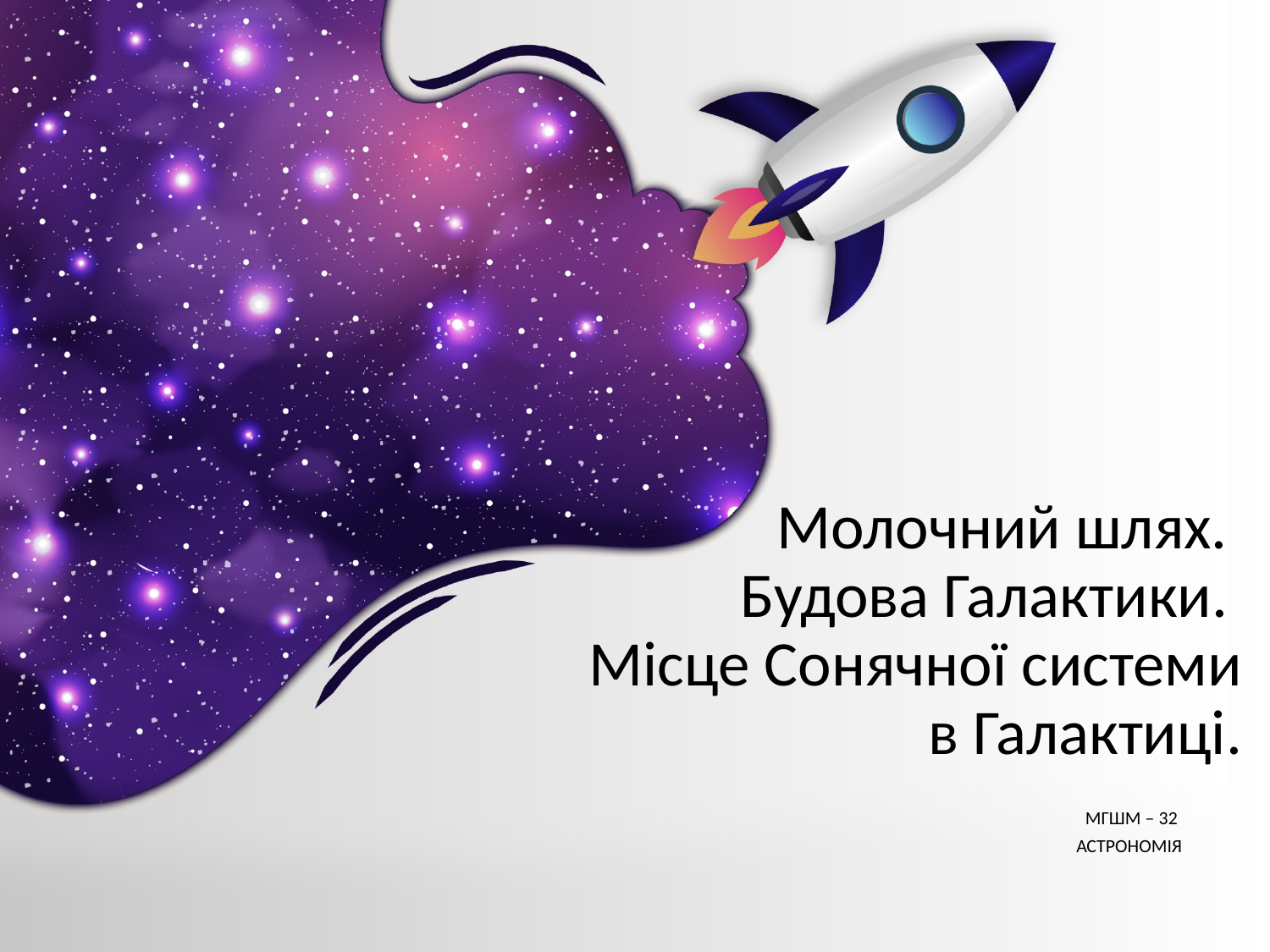

# Молочний шлях. Будова Галактики. Місце Сонячної системи в Галактиці.
МГШМ – 32
АСТРОНОМІЯ